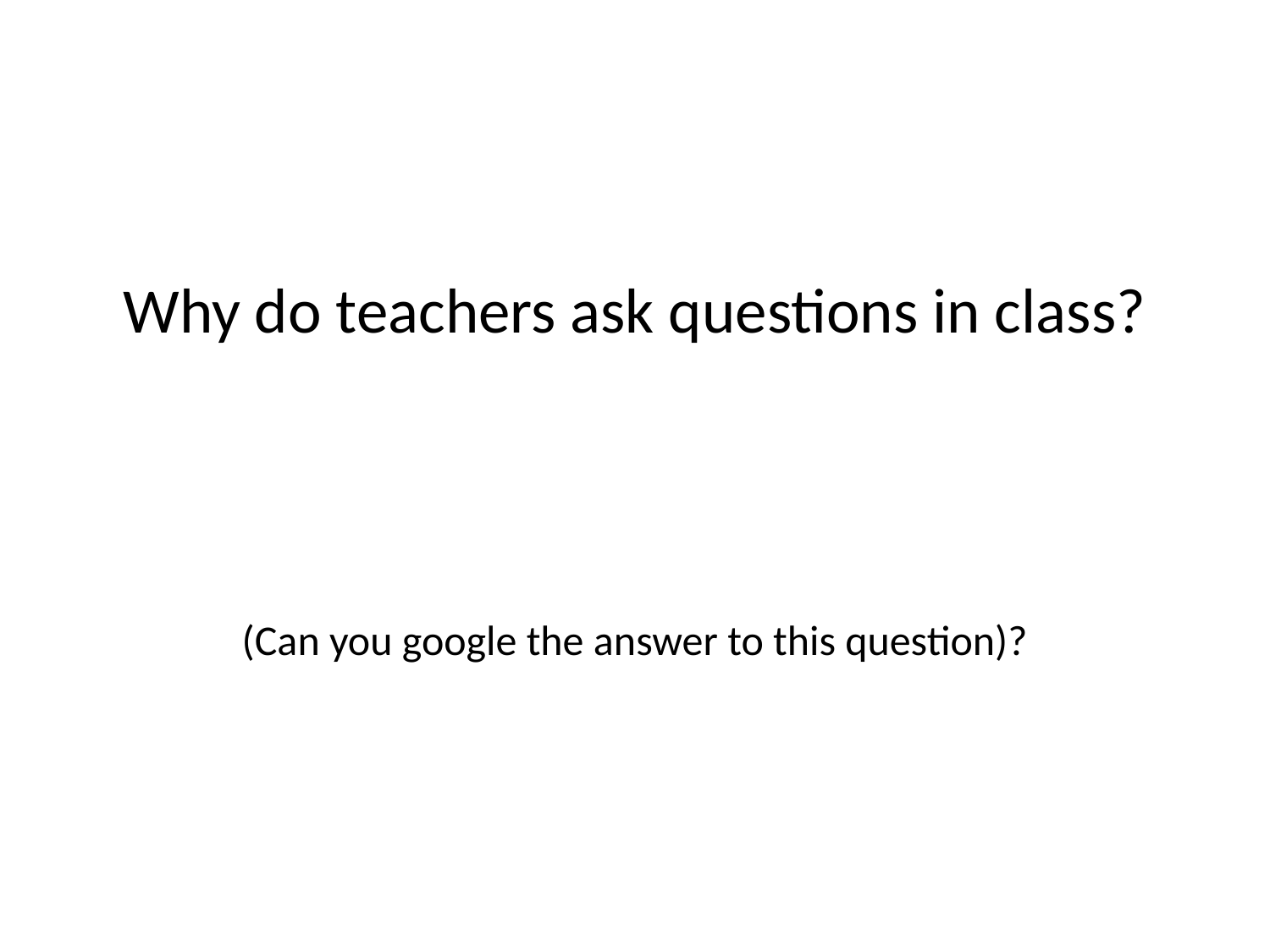

Why do teachers ask questions in class?
(Can you google the answer to this question)?